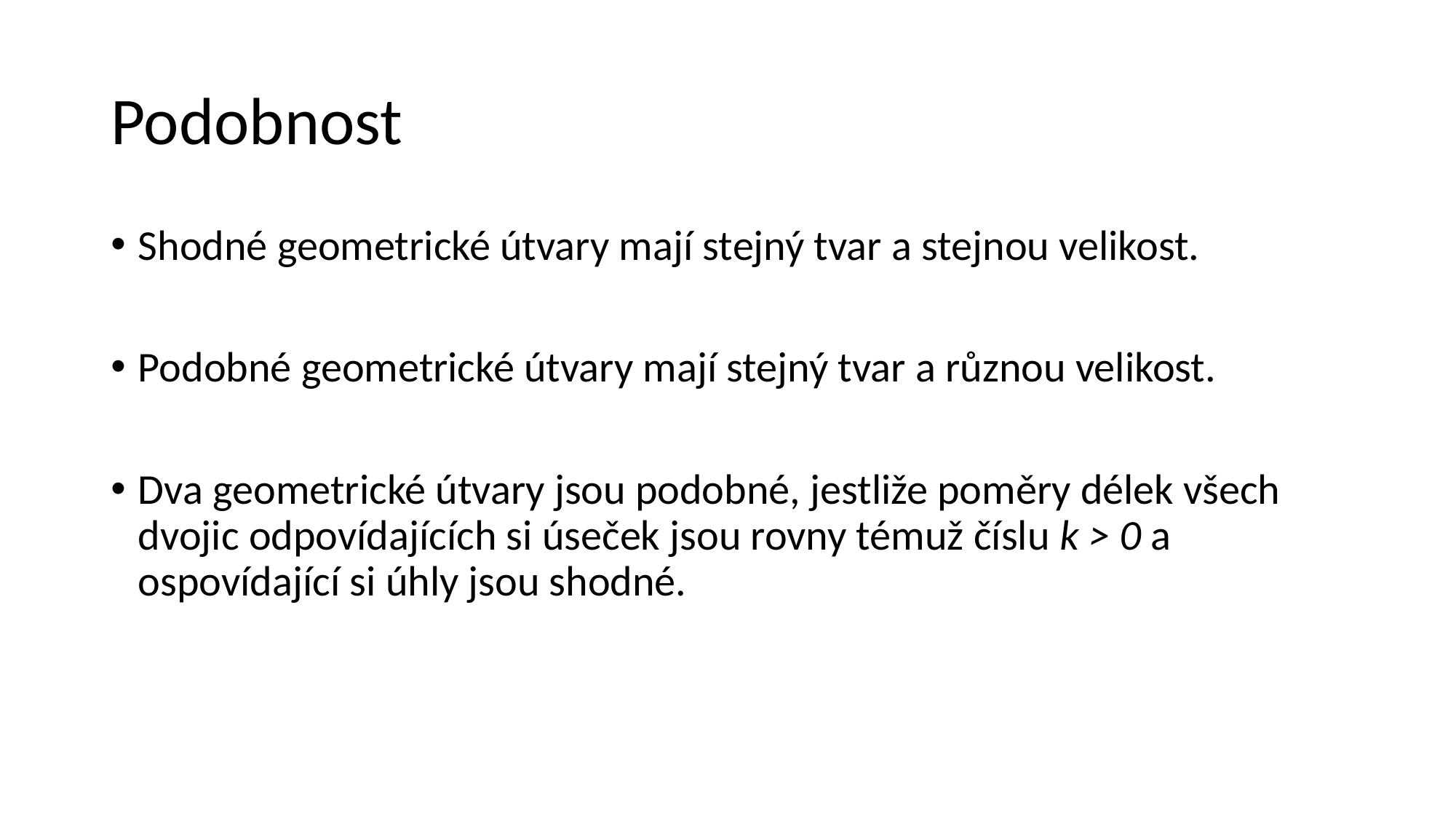

# Podobnost
Shodné geometrické útvary mají stejný tvar a stejnou velikost.

Podobné geometrické útvary mají stejný tvar a různou velikost.

Dva geometrické útvary jsou podobné, jestliže poměry délek všech dvojic odpovídajících si úseček jsou rovny témuž číslu k > 0 a ospovídající si úhly jsou shodné.